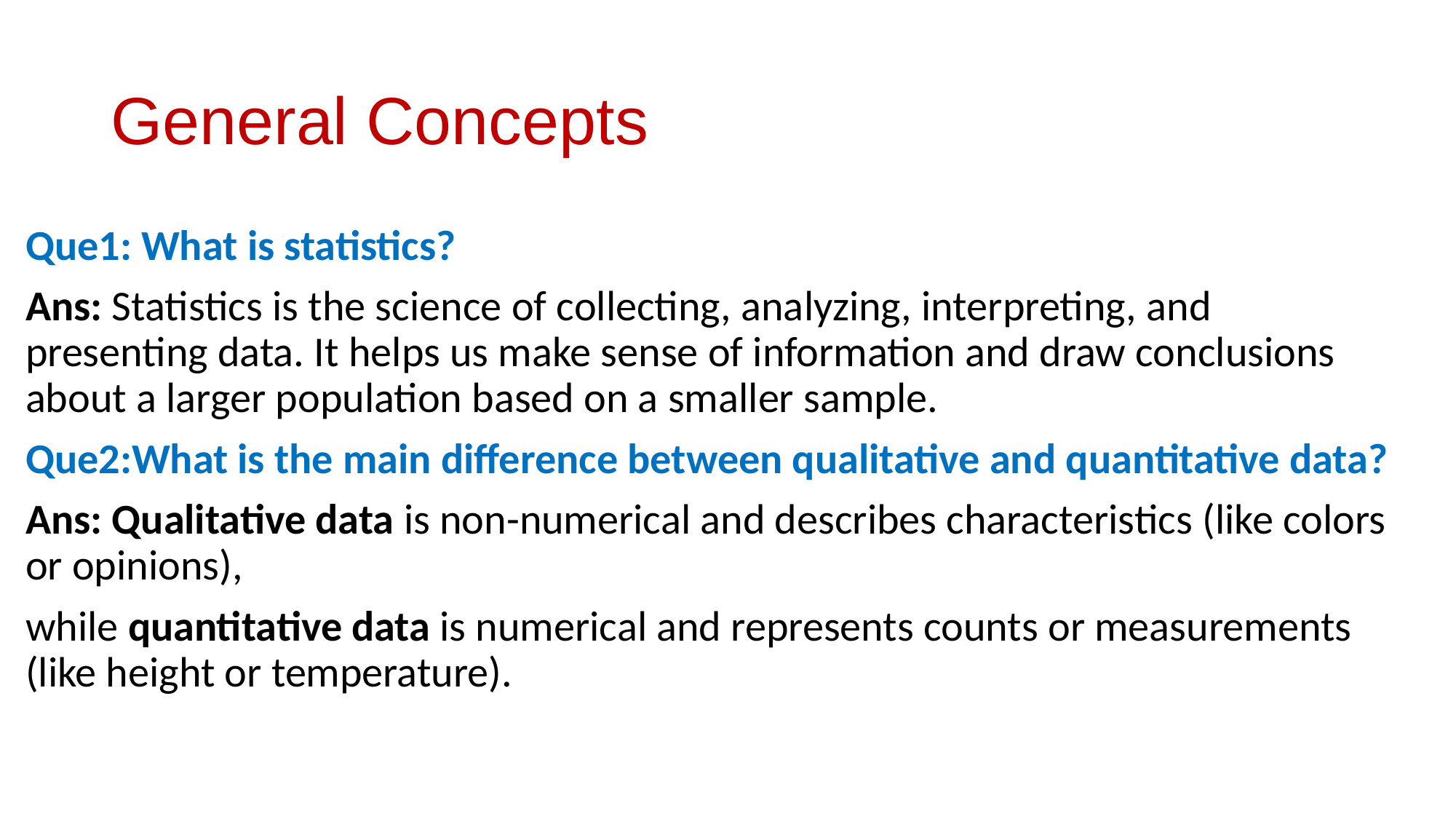

# General Concepts
Que1: What is statistics?
Ans: Statistics is the science of collecting, analyzing, interpreting, and presenting data. It helps us make sense of information and draw conclusions about a larger population based on a smaller sample.
Que2:What is the main difference between qualitative and quantitative data?
Ans: Qualitative data is non-numerical and describes characteristics (like colors or opinions),
while quantitative data is numerical and represents counts or measurements (like height or temperature).